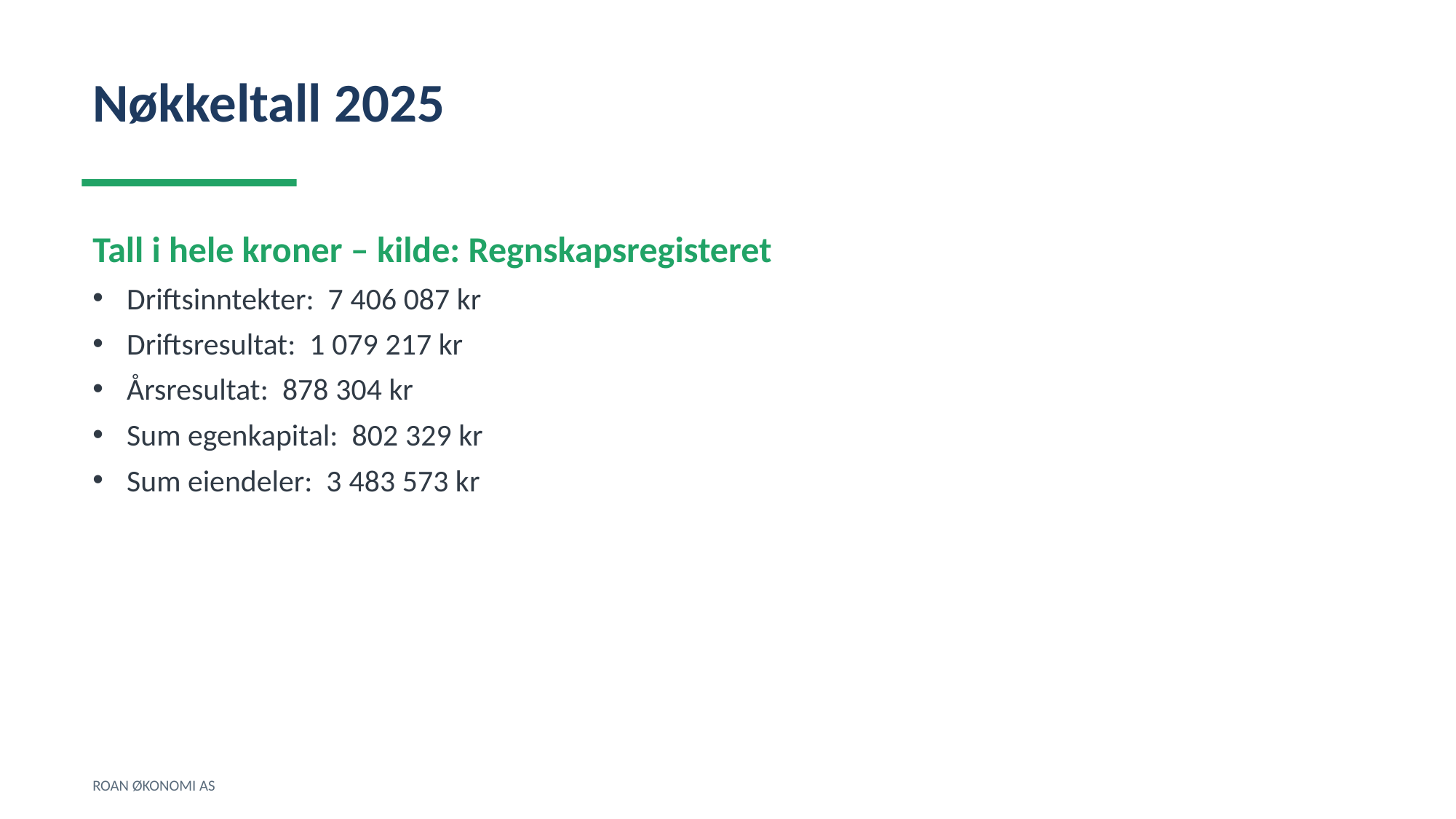

Nøkkeltall 2025

Tall i hele kroner – kilde: Regnskapsregisteret
Driftsinntekter:  7 406 087 kr
Driftsresultat:  1 079 217 kr
Årsresultat:  878 304 kr
Sum egenkapital:  802 329 kr
Sum eiendeler:  3 483 573 kr
ROAN ØKONOMI AS